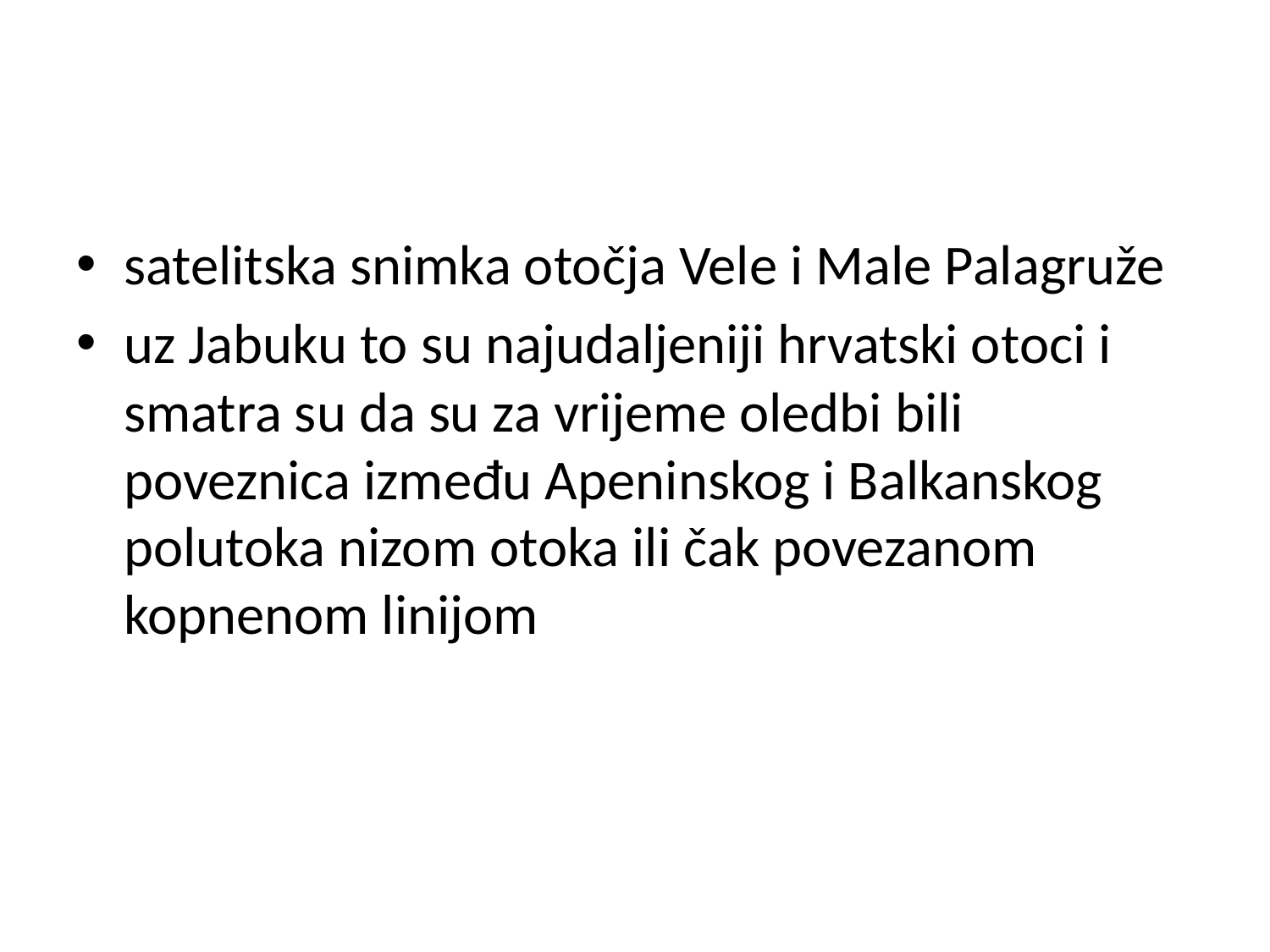

#
satelitska snimka otočja Vele i Male Palagruže
uz Jabuku to su najudaljeniji hrvatski otoci i smatra su da su za vrijeme oledbi bili poveznica između Apeninskog i Balkanskog polutoka nizom otoka ili čak povezanom kopnenom linijom